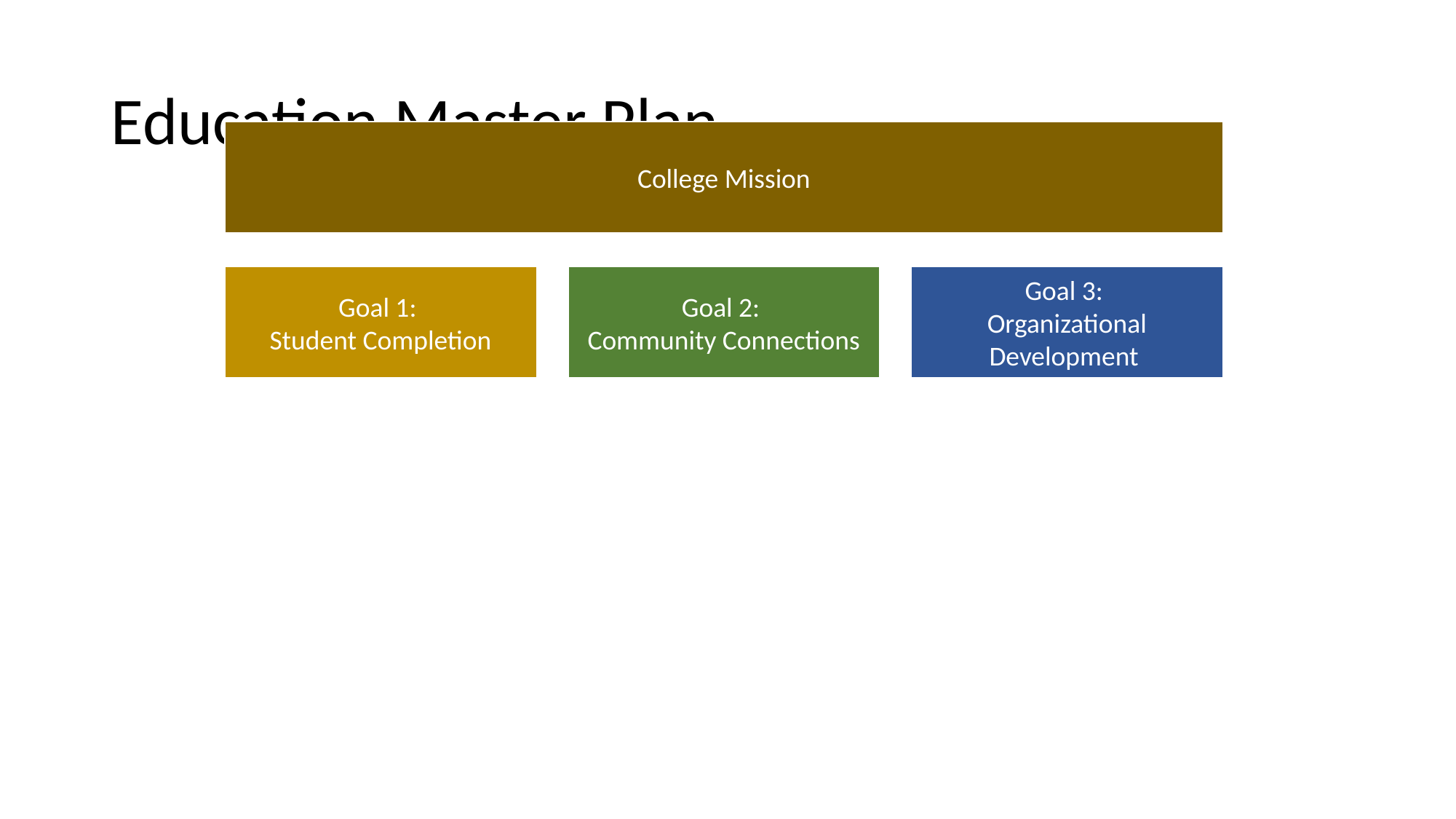

# Education Master Plan
College Mission
Goal 1:
Student Completion
Goal 2:
Community Connections
Goal 3:
Organizational Development